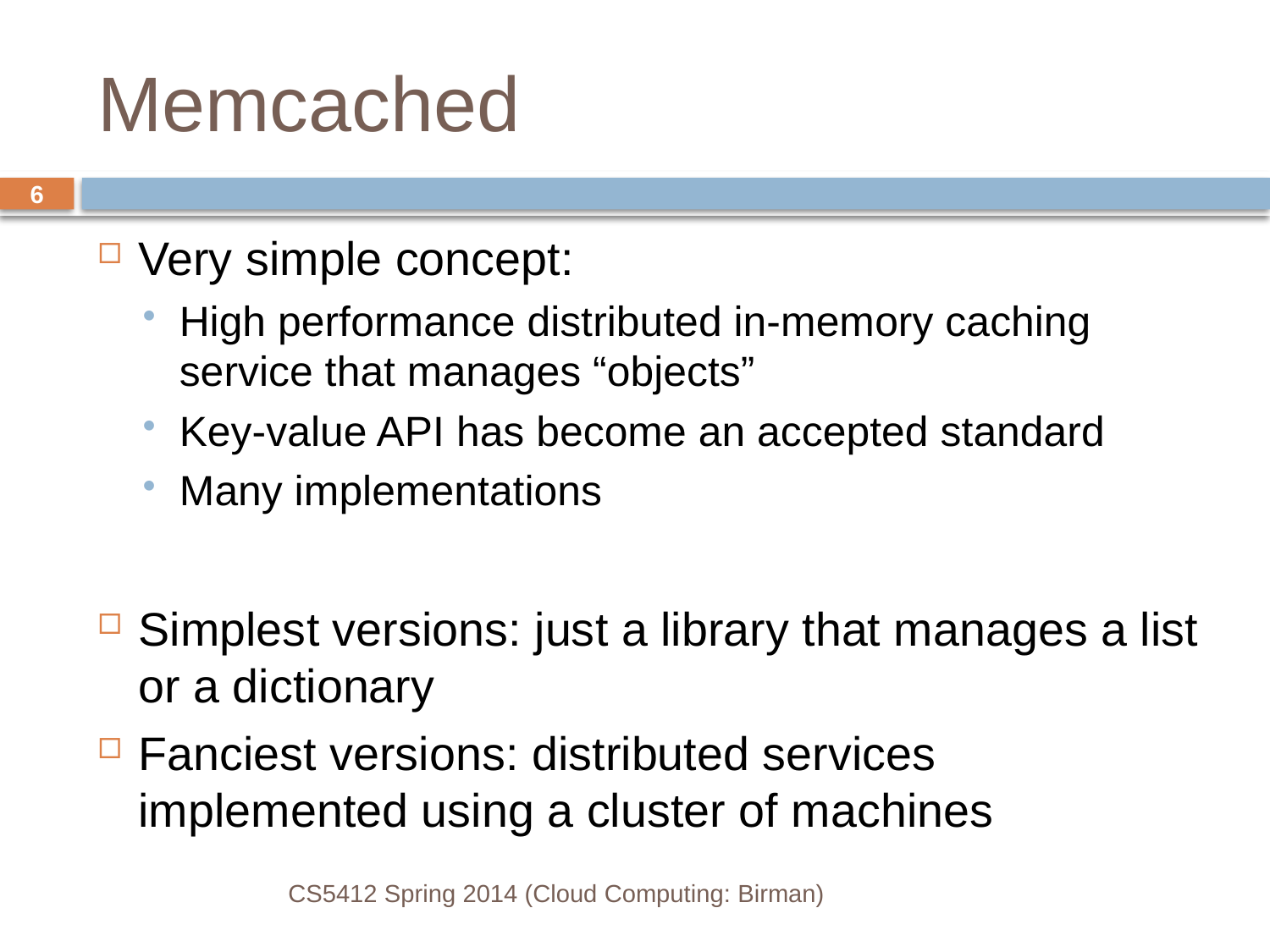

# Memcached
6
Very simple concept:
High performance distributed in-memory caching service that manages “objects”
Key-value API has become an accepted standard
Many implementations

Simplest versions: just a library that manages a list or a dictionary
Fanciest versions: distributed services implemented using a cluster of machines
CS5412 Spring 2014 (Cloud Computing: Birman)